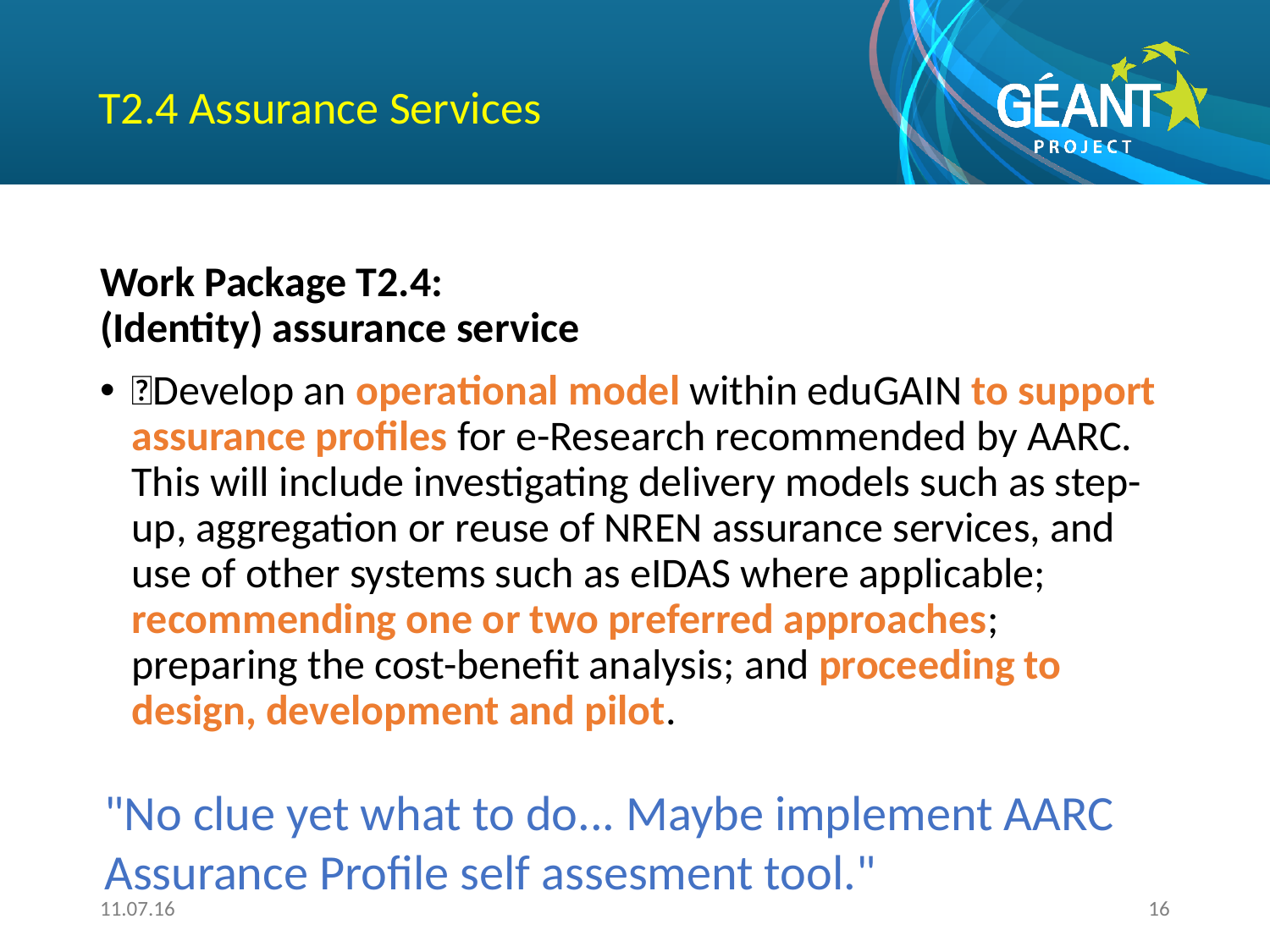

# T2.4 Assurance Services
Work Package T2.4:
(Identity) assurance service
􏰀Develop an operational model within eduGAIN to support assurance profiles for e-Research recommended by AARC. This will include investigating delivery models such as step-up, aggregation or reuse of NREN assurance services, and use of other systems such as eIDAS where applicable; recommending one or two preferred approaches; preparing the cost-benefit analysis; and proceeding to design, development and pilot.
"No clue yet what to do... Maybe implement AARC Assurance Profile self assesment tool."
11.07.16
16